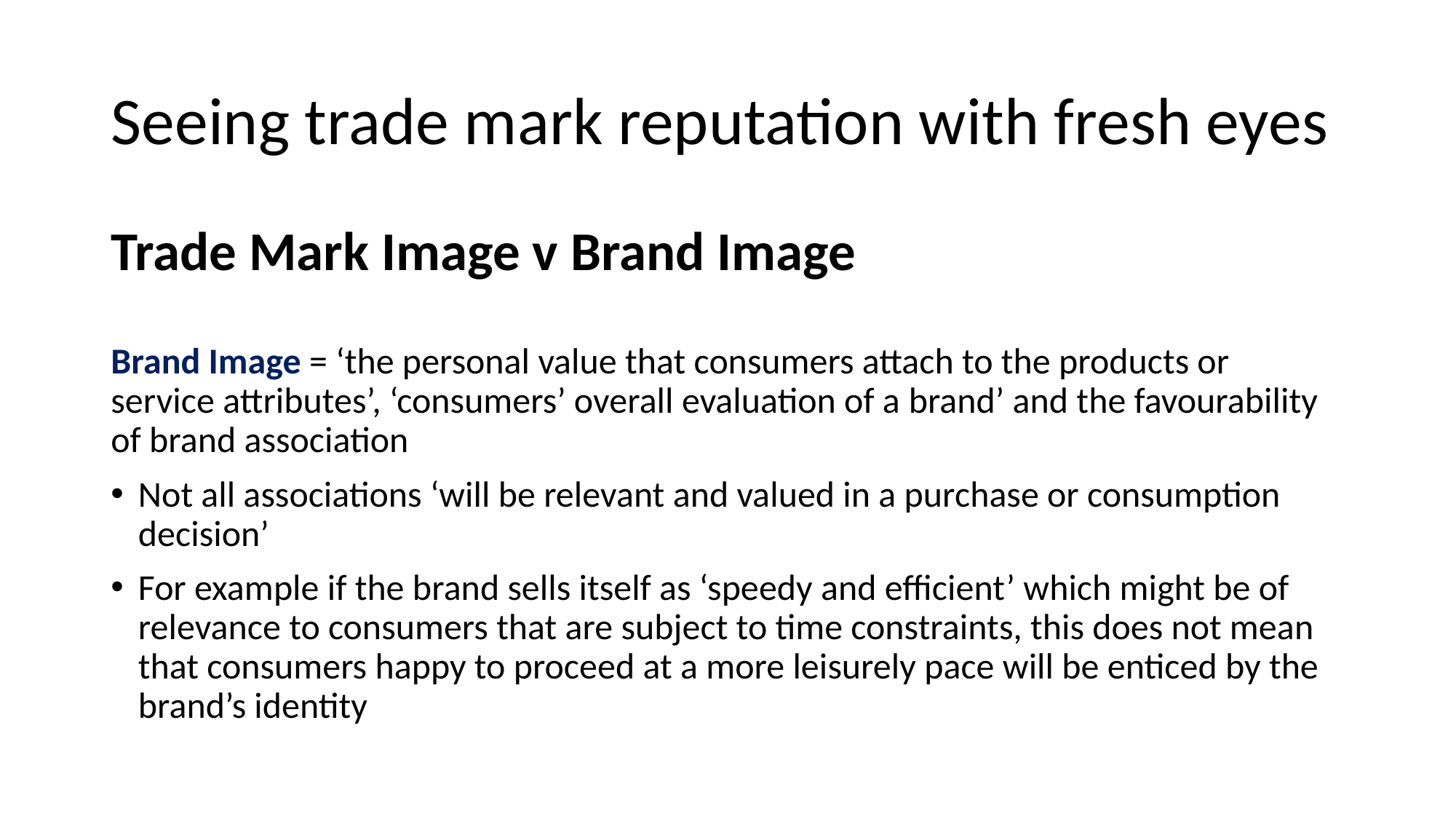

# Seeing trade mark reputation with fresh eyes
Trade Mark Image v Brand Image

Brand Image = ‘the personal value that consumers attach to the products or service attributes’, ‘consumers’ overall evaluation of a brand’ and the favourability of brand association
Not all associations ‘will be relevant and valued in a purchase or consumption decision’
For example if the brand sells itself as ‘speedy and efficient’ which might be of relevance to consumers that are subject to time constraints, this does not mean that consumers happy to proceed at a more leisurely pace will be enticed by the brand’s identity